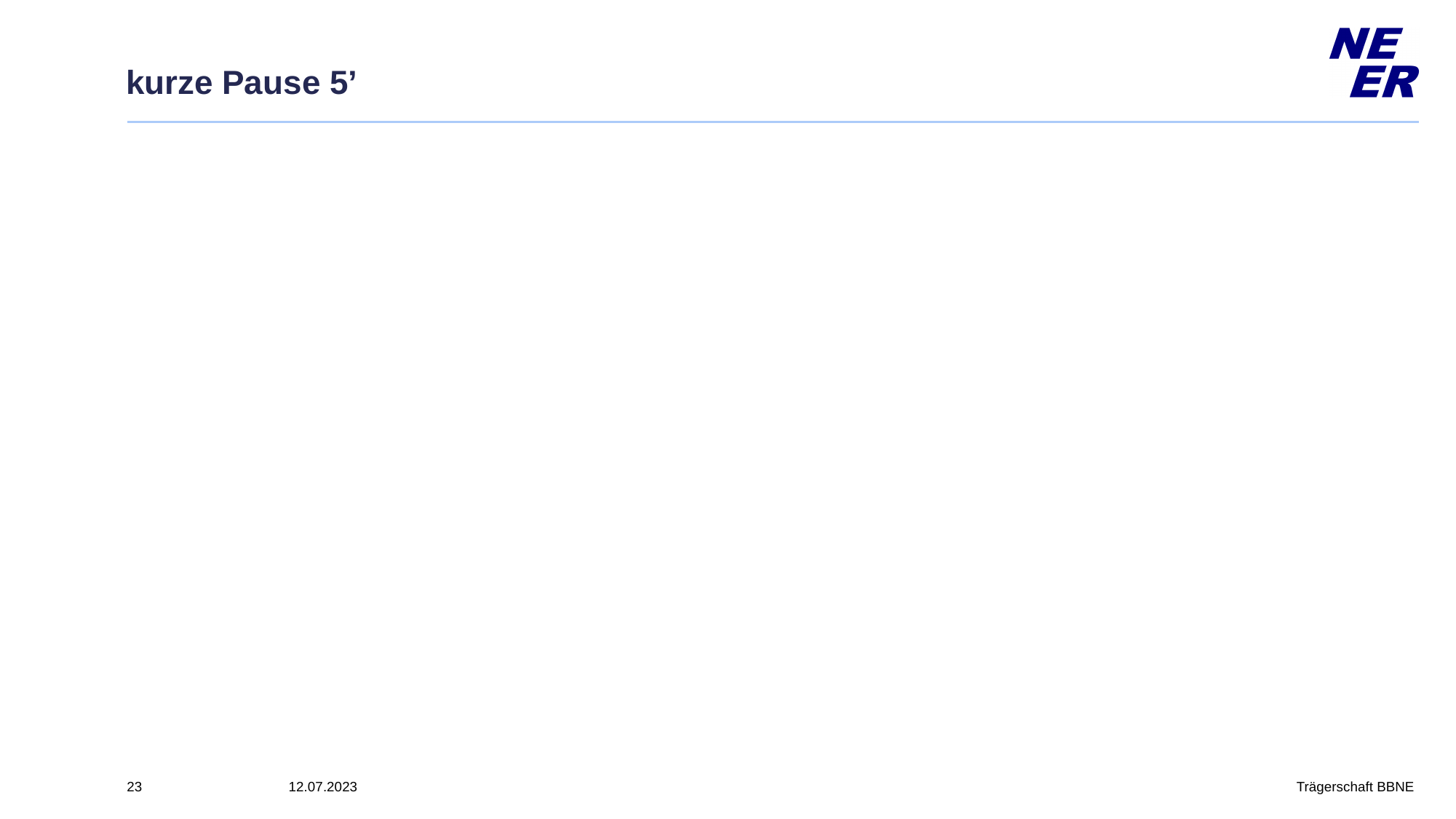

# kurze Pause 5’

Trägerschaft BBNE
23
12.07.2023